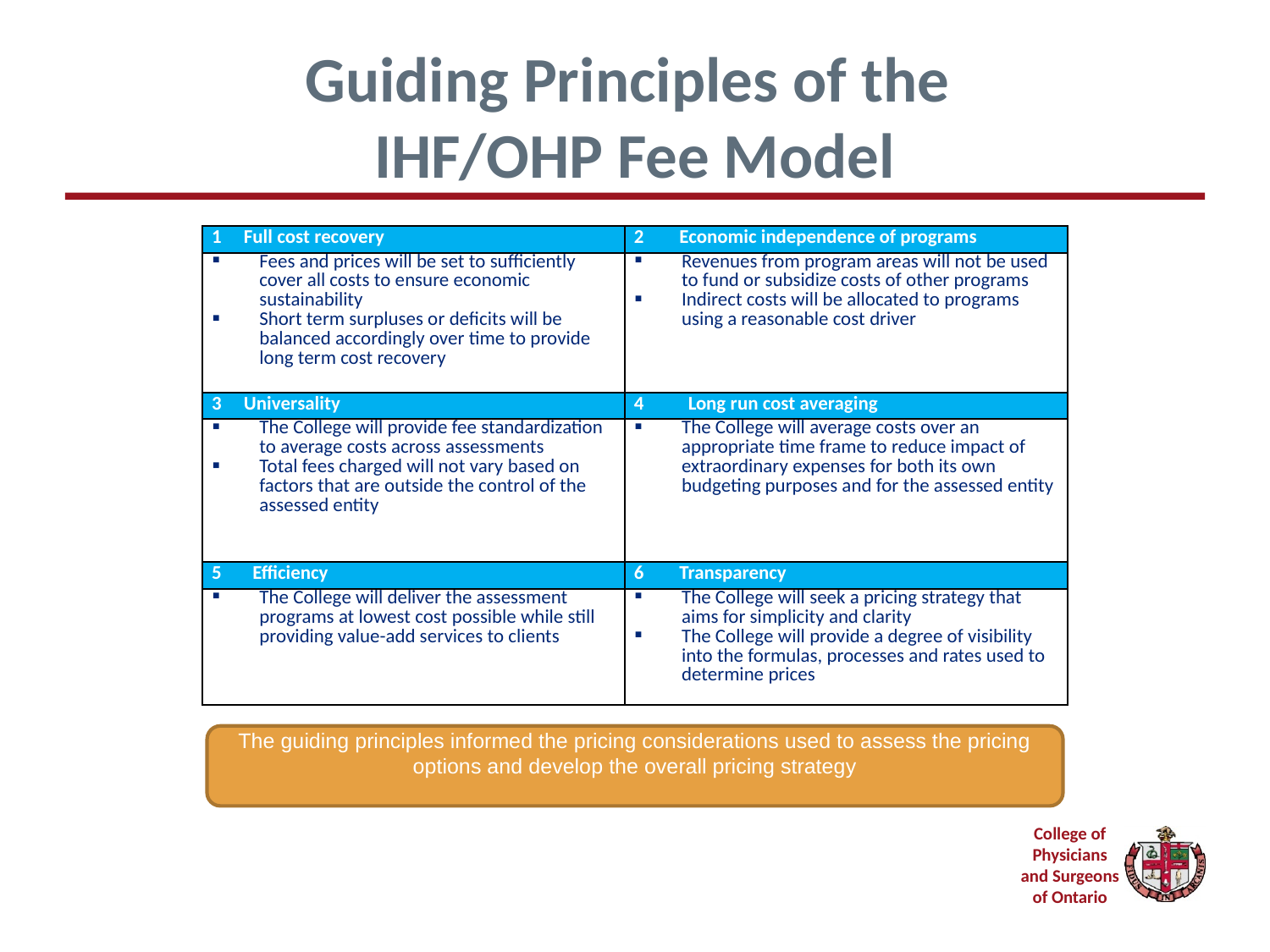

# Guiding Principles of the IHF/OHP Fee Model
| 1 Full cost recovery | 2 Economic independence of programs |
| --- | --- |
| Fees and prices will be set to sufficiently cover all costs to ensure economic sustainability Short term surpluses or deficits will be balanced accordingly over time to provide long term cost recovery | Revenues from program areas will not be used to fund or subsidize costs of other programs Indirect costs will be allocated to programs using a reasonable cost driver |
| 3 Universality | 4 Long run cost averaging |
| The College will provide fee standardization to average costs across assessments Total fees charged will not vary based on factors that are outside the control of the assessed entity | The College will average costs over an appropriate time frame to reduce impact of extraordinary expenses for both its own budgeting purposes and for the assessed entity |
| 5 Efficiency | 6 Transparency |
| The College will deliver the assessment programs at lowest cost possible while still providing value-add services to clients | The College will seek a pricing strategy that aims for simplicity and clarity The College will provide a degree of visibility into the formulas, processes and rates used to determine prices |
The guiding principles informed the pricing considerations used to assess the pricing options and develop the overall pricing strategy